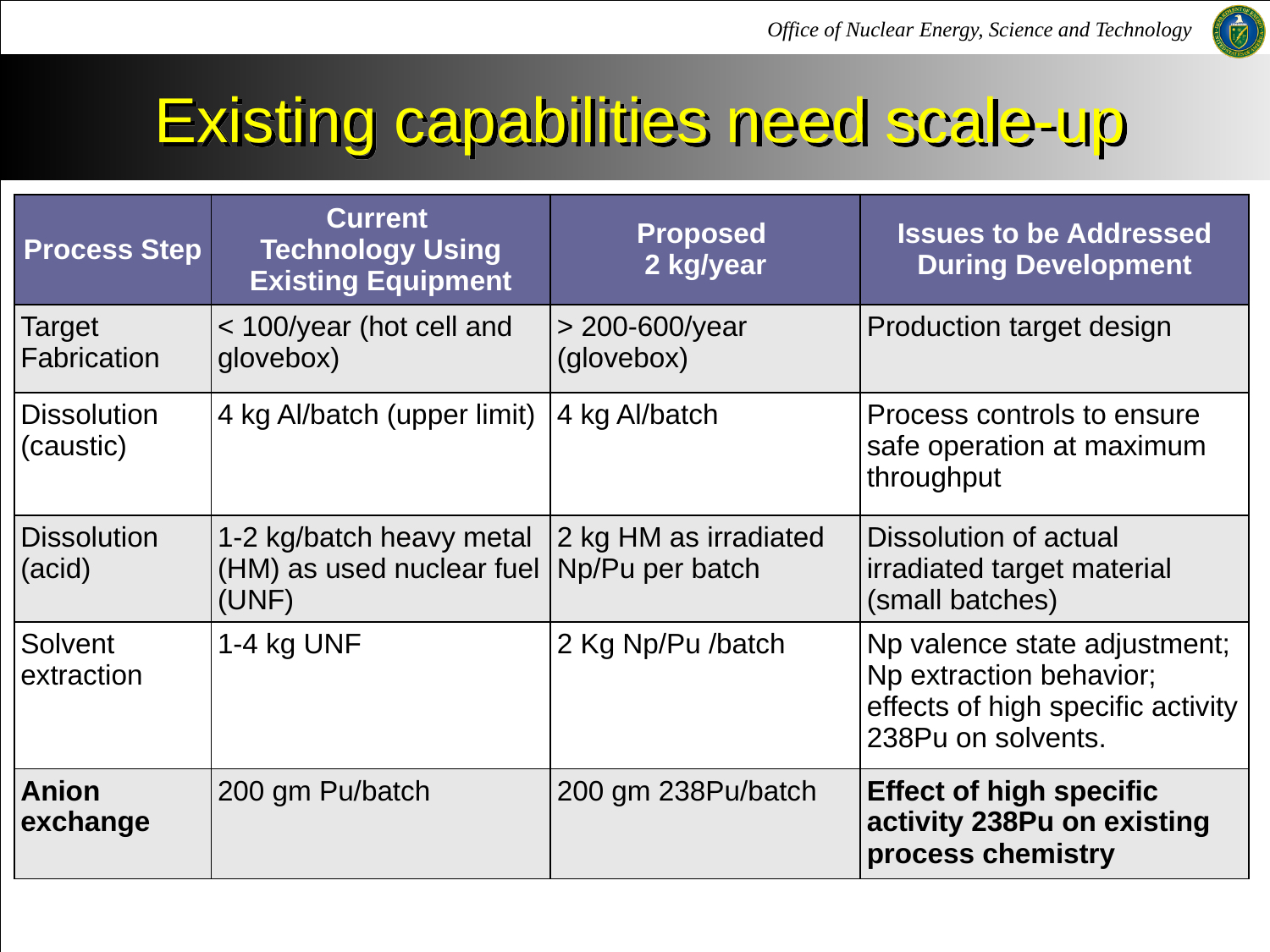

# Existing capabilities need scale-up
| Process Step | Current Technology Using Existing Equipment | Proposed 2 kg/year | Issues to be Addressed During Development |
| --- | --- | --- | --- |
| Target Fabrication | < 100/year (hot cell and glovebox) | > 200-600/year (glovebox) | Production target design |
| Dissolution (caustic) | 4 kg Al/batch (upper limit) | 4 kg Al/batch | Process controls to ensure safe operation at maximum throughput |
| Dissolution (acid) | 1-2 kg/batch heavy metal (HM) as used nuclear fuel (UNF) | 2 kg HM as irradiated Np/Pu per batch | Dissolution of actual irradiated target material (small batches) |
| Solvent extraction | 1-4 kg UNF | 2 Kg Np/Pu /batch | Np valence state adjustment; Np extraction behavior; effects of high specific activity 238Pu on solvents. |
| Anion exchange | 200 gm Pu/batch | 200 gm 238Pu/batch | Effect of high specific activity 238Pu on existing process chemistry |